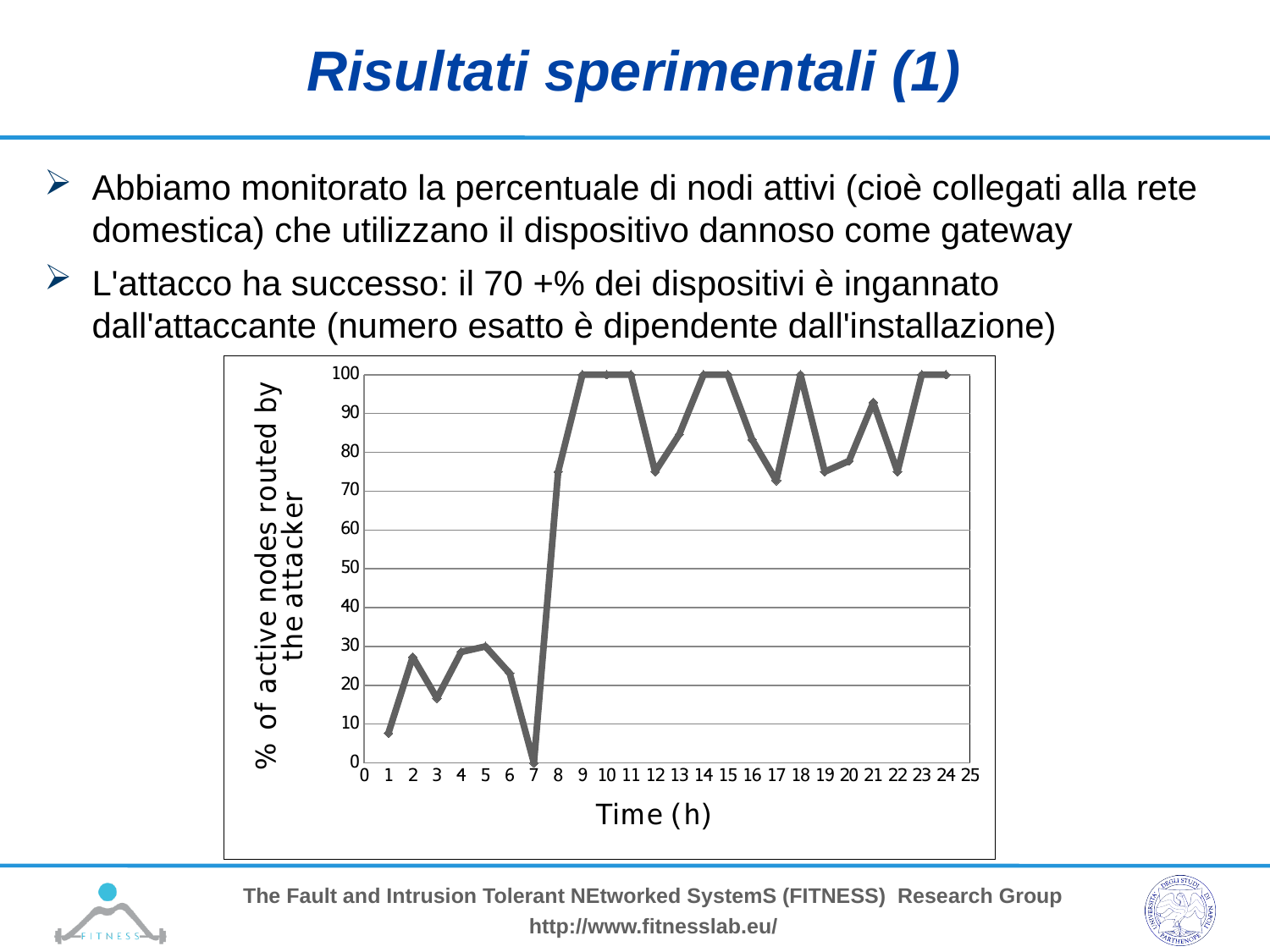

# Risultati sperimentali (1)
Abbiamo monitorato la percentuale di nodi attivi (cioè collegati alla rete domestica) che utilizzano il dispositivo dannoso come gateway
L'attacco ha successo: il 70 +% dei dispositivi è ingannato dall'attaccante (numero esatto è dipendente dall'installazione)

### Chart

| Category |  |
|---|---|